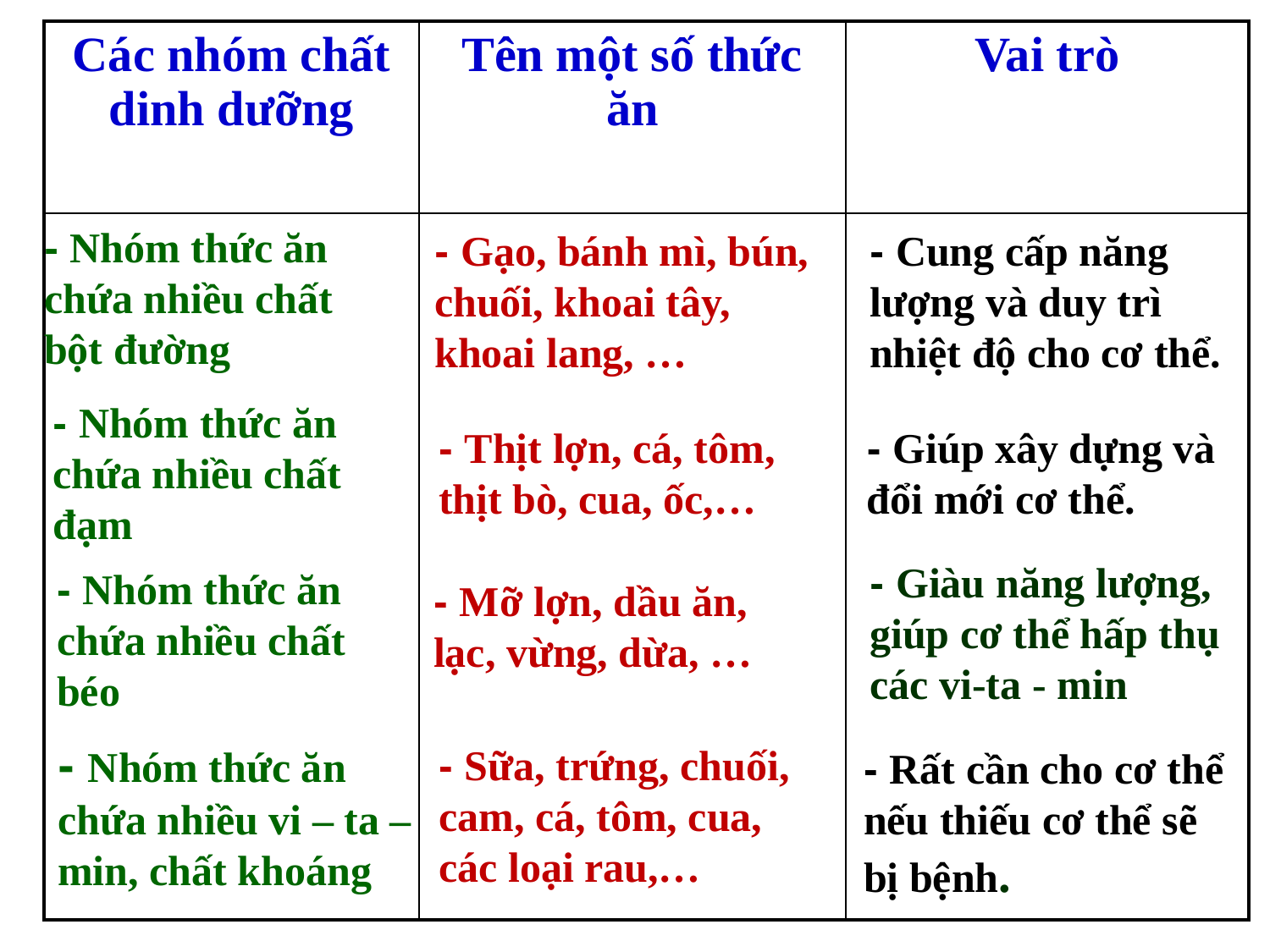

| Các nhóm chất dinh dưỡng | Tên một số thức ăn | Vai trò |
| --- | --- | --- |
|  |  |  |
- Nhóm thức ăn chứa nhiều chất bột đường
- Gạo, bánh mì, bún, chuối, khoai tây, khoai lang, …
- Cung cấp năng lượng và duy trì nhiệt độ cho cơ thể.
- Nhóm thức ăn chứa nhiều chất đạm
- Thịt lợn, cá, tôm, thịt bò, cua, ốc,…
- Giúp xây dựng và đổi mới cơ thể.
- Giàu năng lượng, giúp cơ thể hấp thụ các vi-ta - min
- Nhóm thức ăn chứa nhiều chất béo
- Mỡ lợn, dầu ăn, lạc, vừng, dừa, …
- Nhóm thức ăn chứa nhiều vi – ta – min, chất khoáng

- Sữa, trứng, chuối, cam, cá, tôm, cua, các loại rau,…
- Rất cần cho cơ thể nếu thiếu cơ thể sẽ bị bệnh.